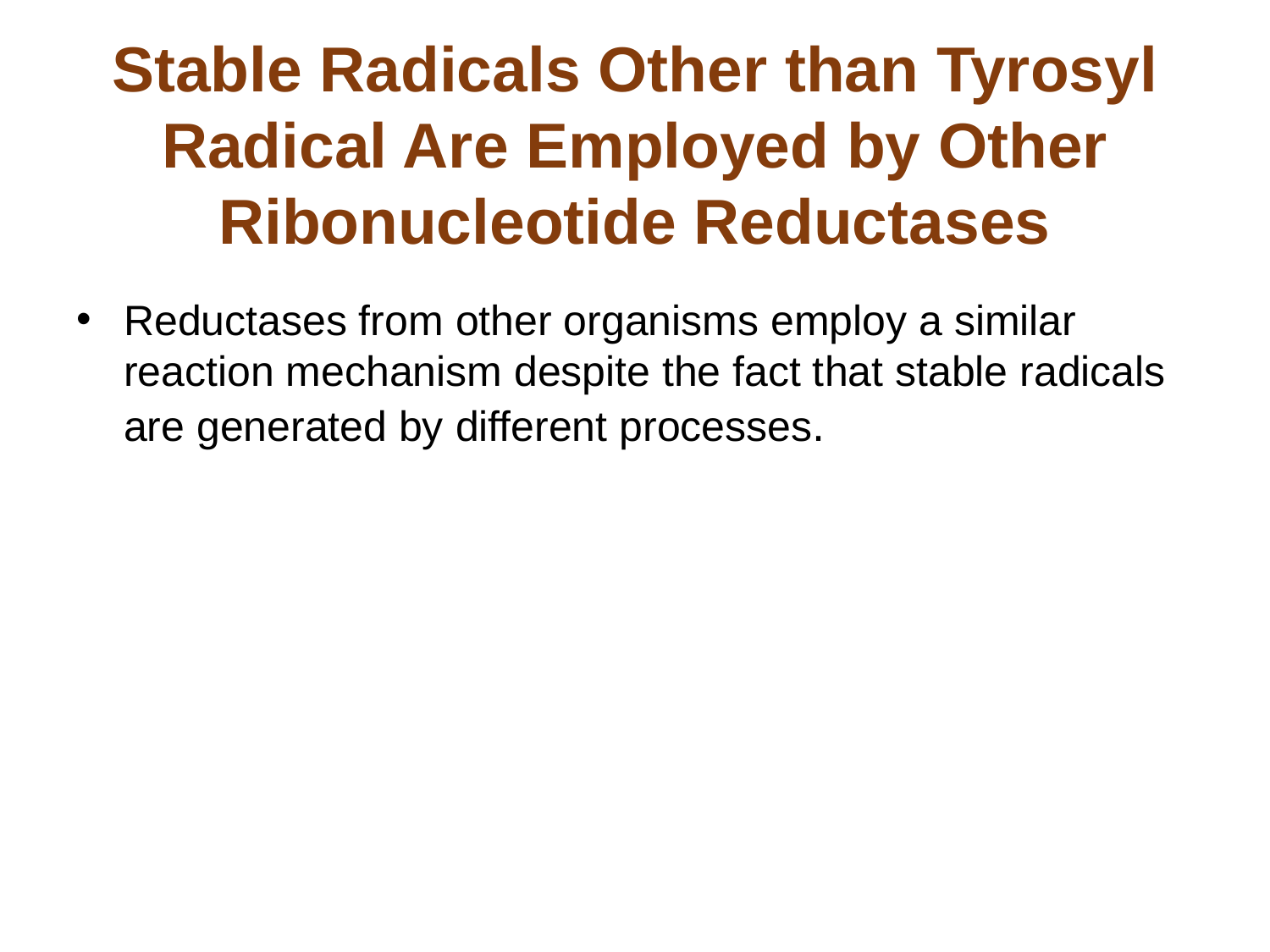

# Stable Radicals Other than Tyrosyl Radical Are Employed by Other Ribonucleotide Reductases
Reductases from other organisms employ a similar reaction mechanism despite the fact that stable radicals are generated by different processes.